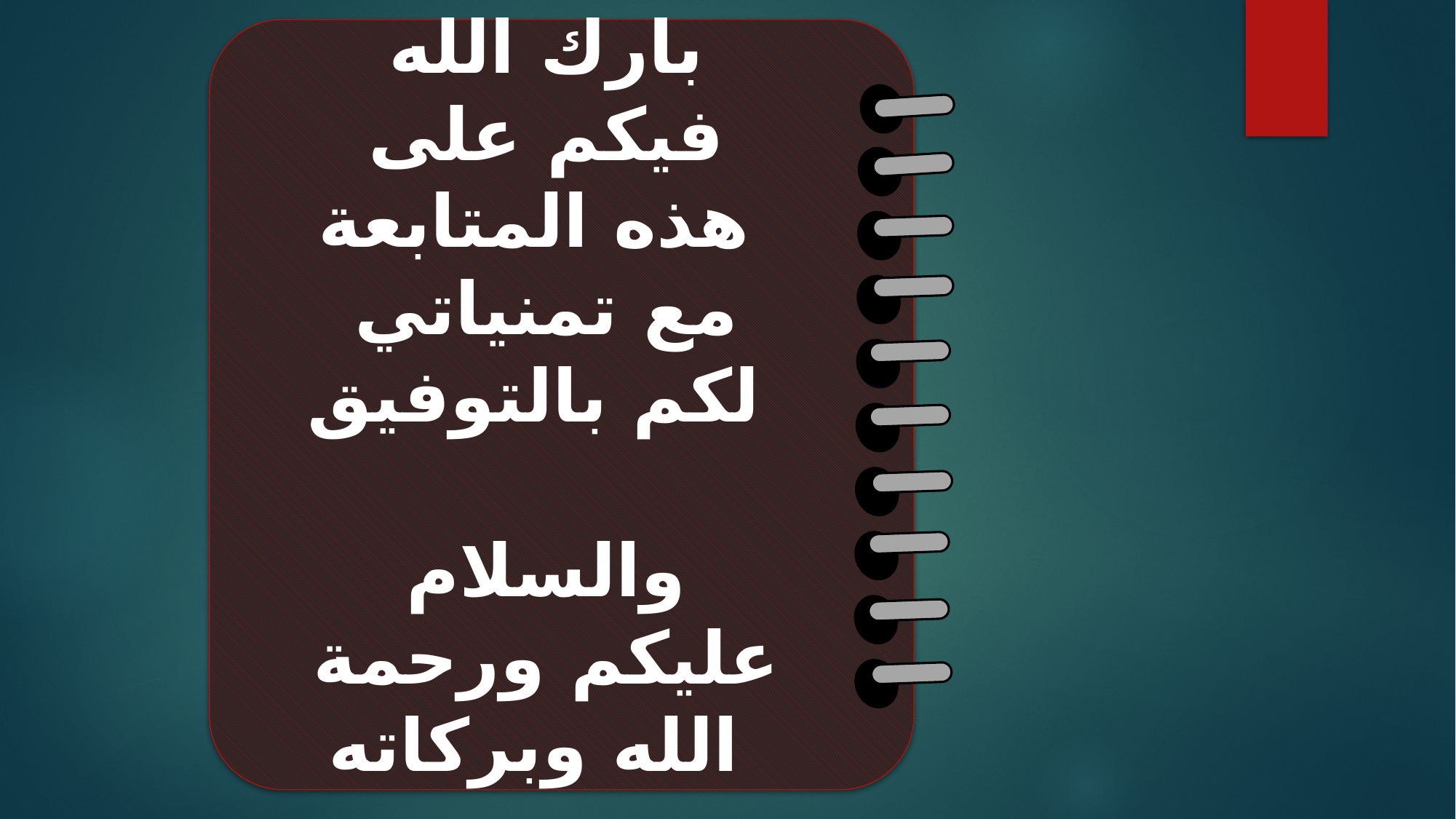

بارك الله فيكم على هذه المتابعة
مع تمنياتي لكم بالتوفيق

والسلام عليكم ورحمة الله وبركاته